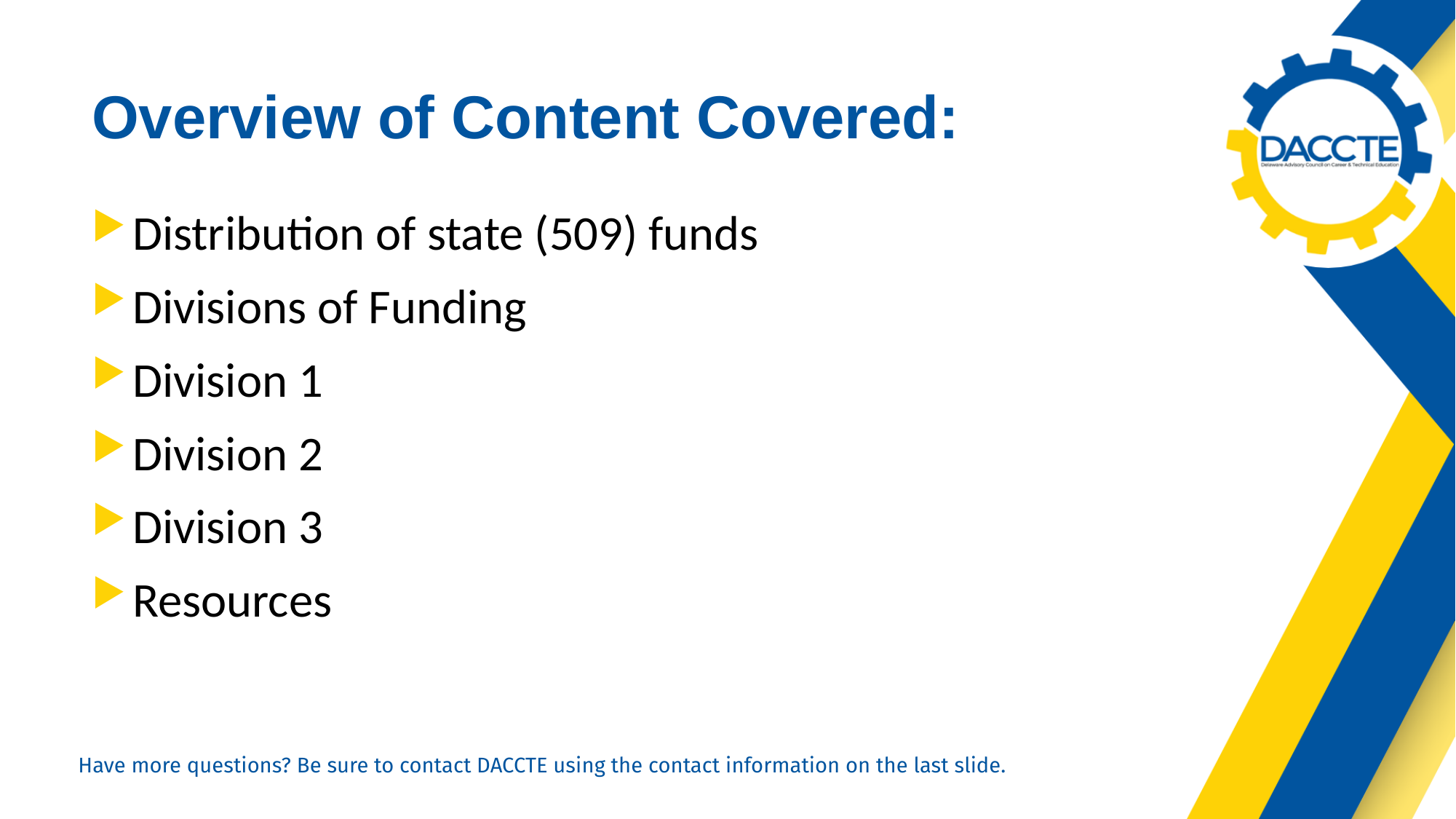

# Overview of Content Covered:
Distribution of state (509) funds
Divisions of Funding
Division 1
Division 2
Division 3
Resources

Have more questions? Be sure to contact DACCTE using the contact information on the last slide.